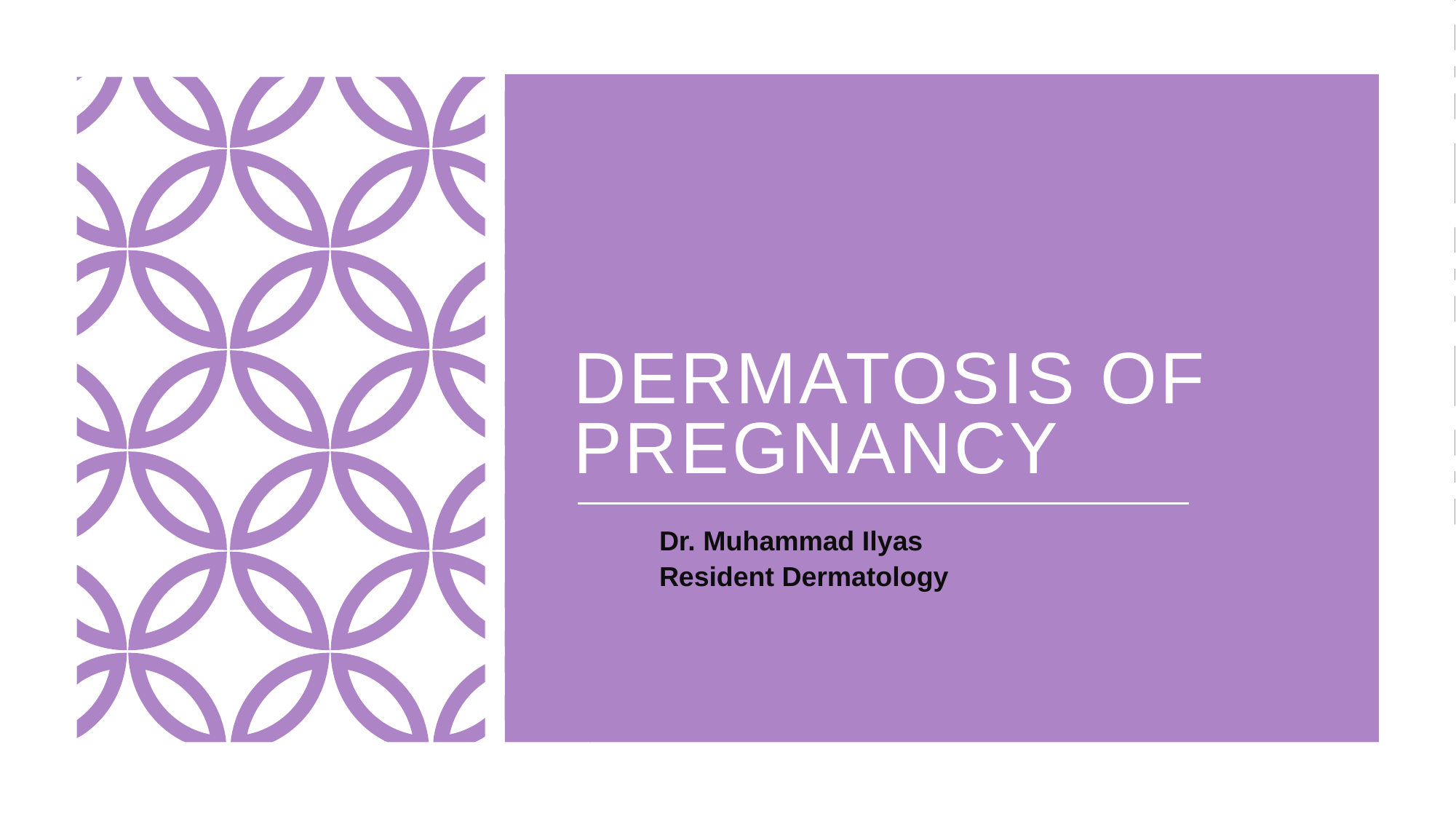

# Dermatosis of PREGNANCY

Dr. Muhammad Ilyas
Resident Dermatology